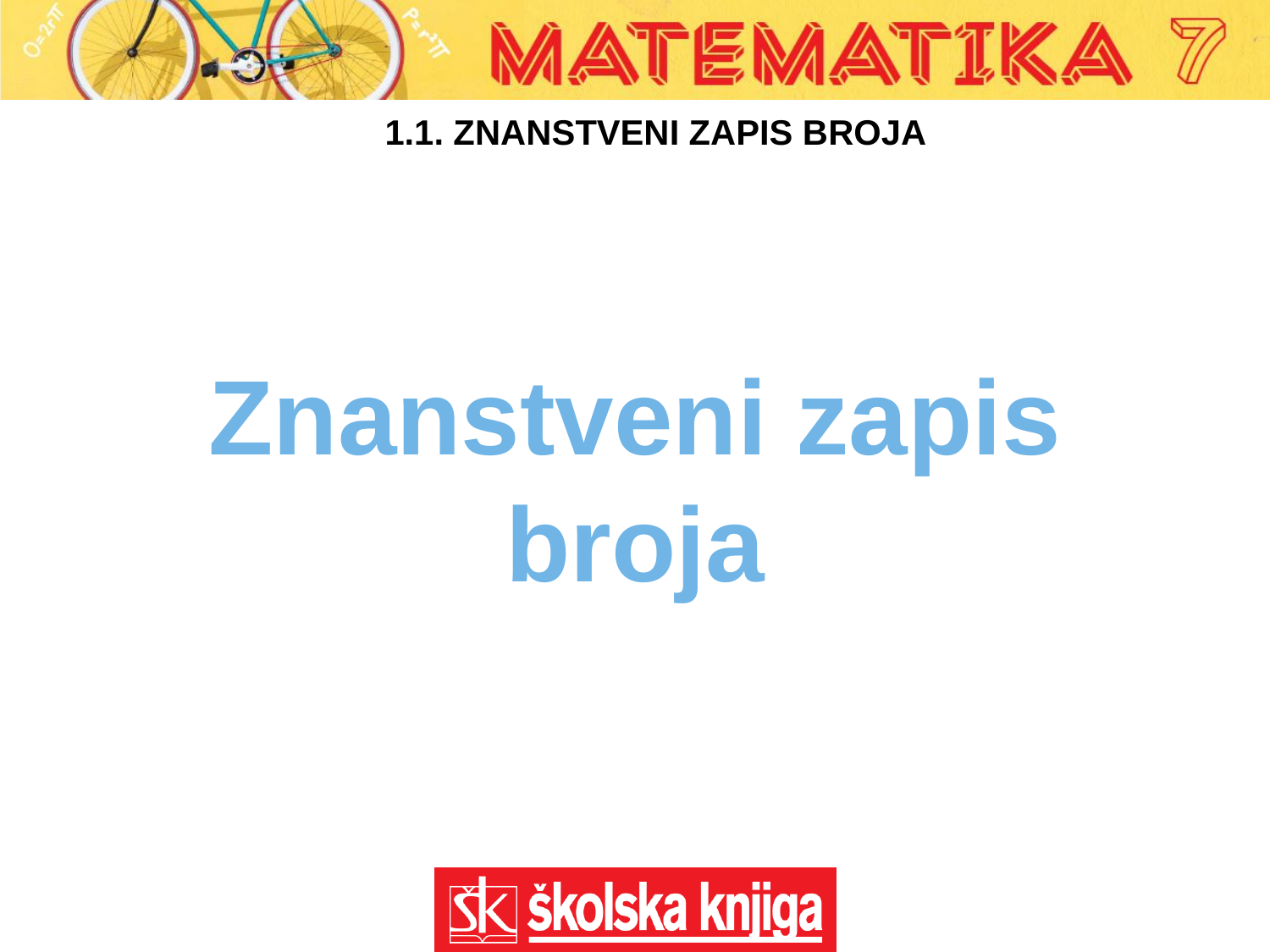

# 1.1. ZNANSTVENI ZAPIS BROJA
Znanstveni zapis broja